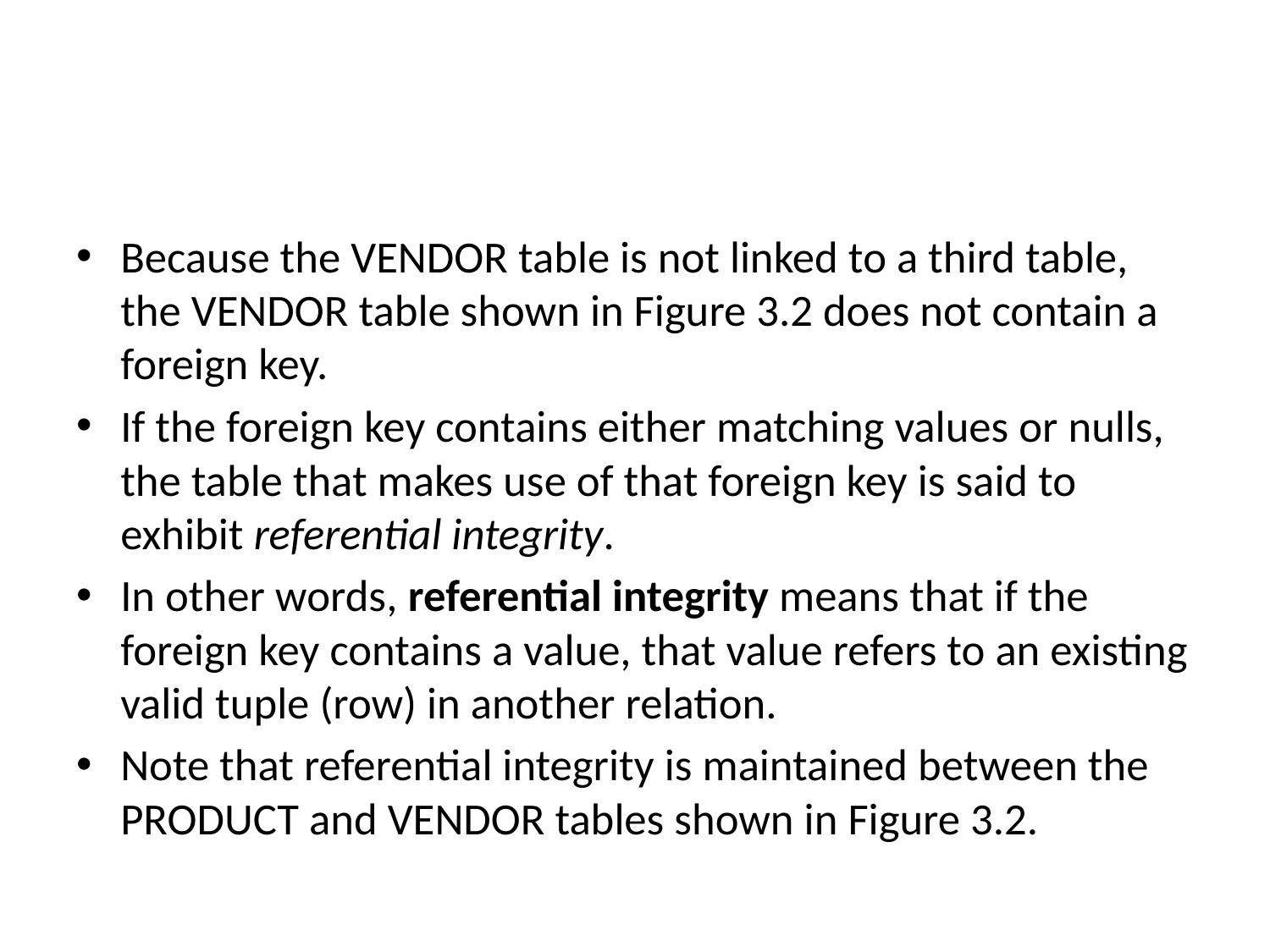

#
Because the VENDOR table is not linked to a third table, the VENDOR table shown in Figure 3.2 does not contain a foreign key.
If the foreign key contains either matching values or nulls, the table that makes use of that foreign key is said to exhibit referential integrity.
In other words, referential integrity means that if the foreign key contains a value, that value refers to an existing valid tuple (row) in another relation.
Note that referential integrity is maintained between the PRODUCT and VENDOR tables shown in Figure 3.2.